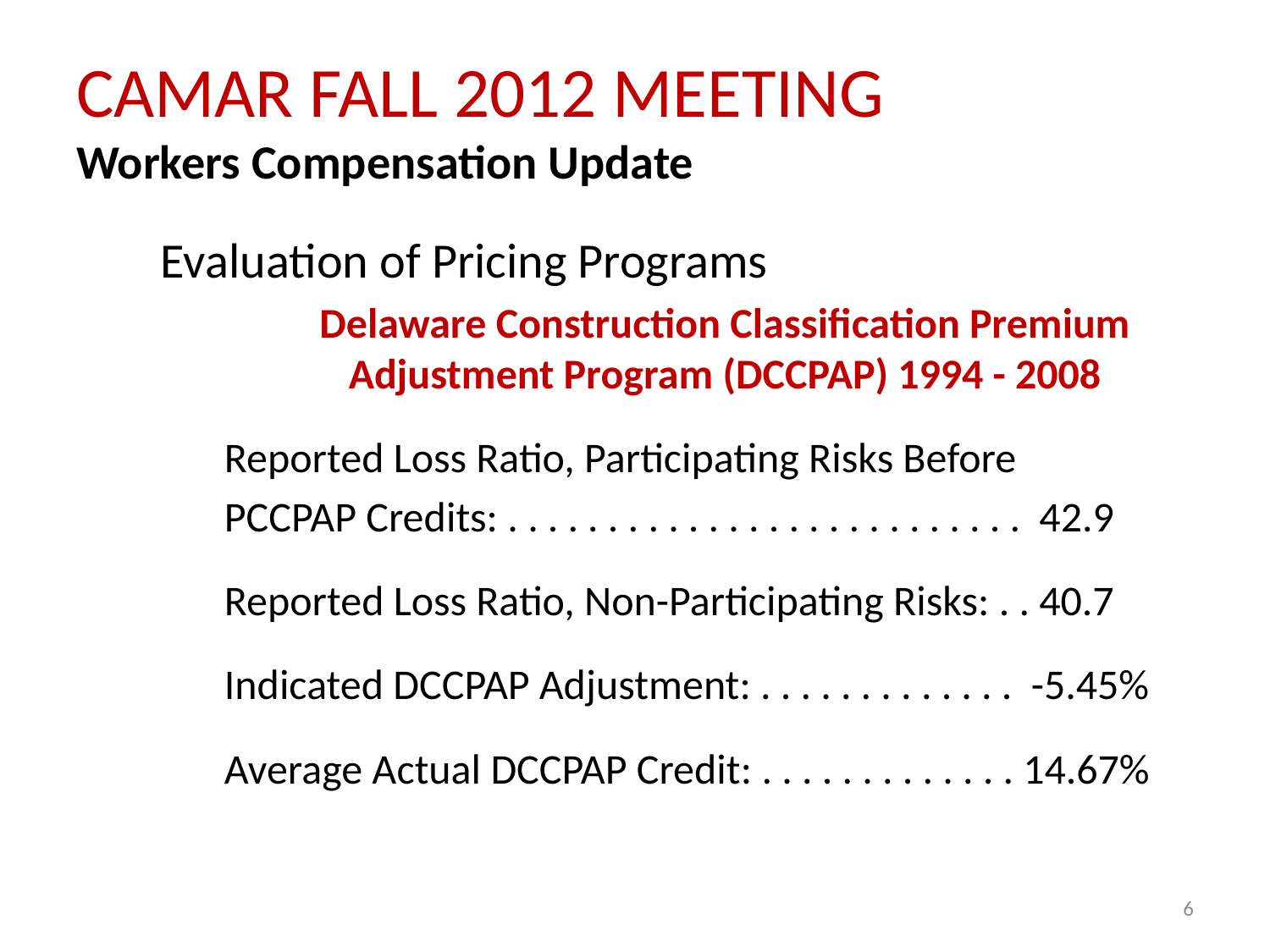

# CAMAR FALL 2012 MEETING Workers Compensation Update
Evaluation of Pricing Programs
Delaware Construction Classification Premium Adjustment Program (DCCPAP) 1994 - 2008

Reported Loss Ratio, Participating Risks Before
PCCPAP Credits: . . . . . . . . . . . . . . . . . . . . . . . . . .  42.9

Reported Loss Ratio, Non-Participating Risks: . . 40.7

Indicated DCCPAP Adjustment: . . . . . . . . . . . . .  -5.45%

Average Actual DCCPAP Credit: . . . . . . . . . . . . . 14.67%

6